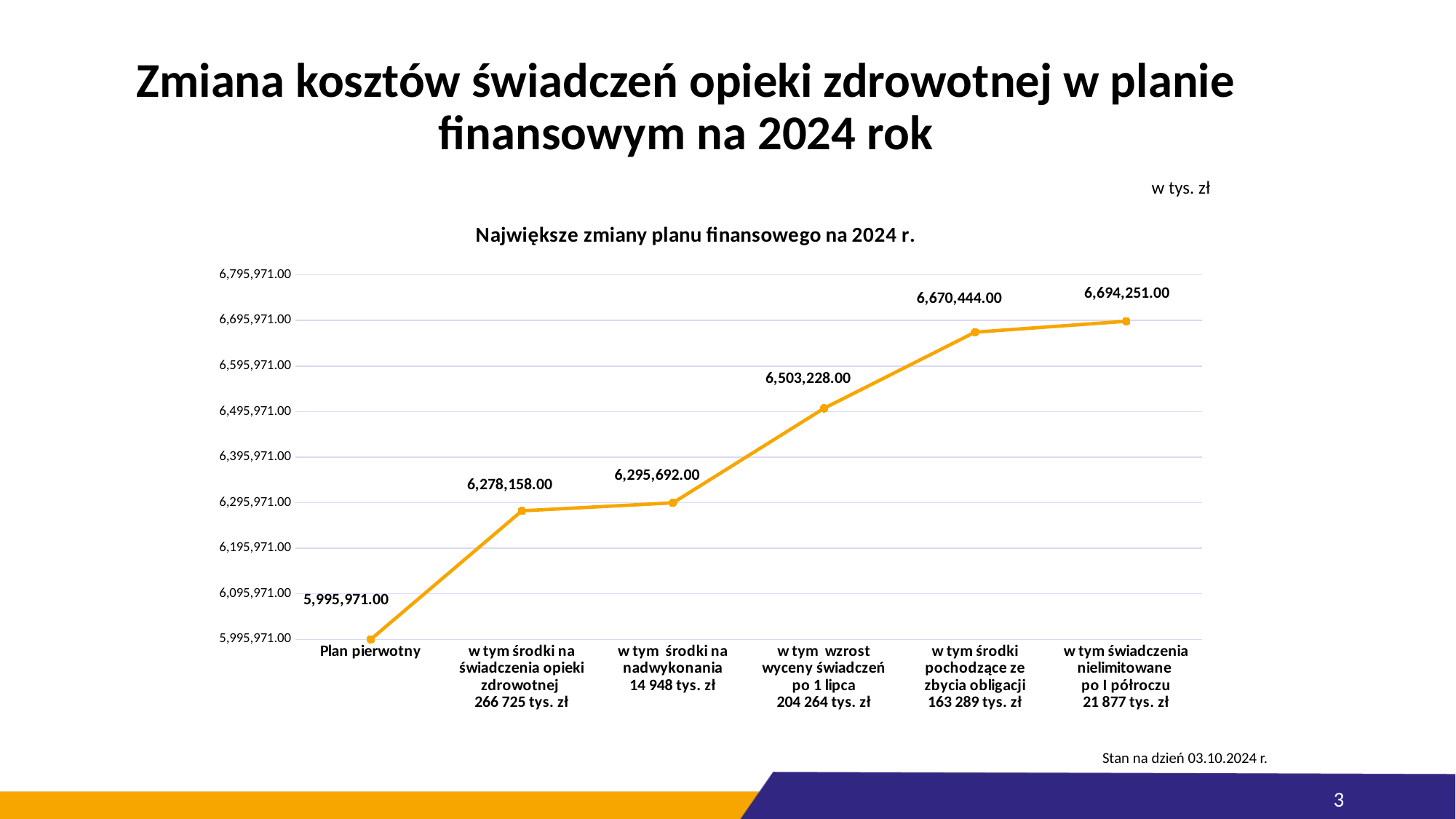

# Zmiana kosztów świadczeń opieki zdrowotnej w planie finansowym na 2024 rok
w tys. zł

### Chart: Największe zmiany planu finansowego na 2024 r.

| Category |  |
|---|---|
| Plan pierwotny | 5995971.0 |
| w tym środki na świadczenia opieki zdrowotnej
266 725 tys. zł | 6278158.0 |
| w tym  środki na nadwykonania
14 948 tys. zł | 6295692.0 |
| w tym  wzrost wyceny świadczeń po 1 lipca
204 264 tys. zł | 6503228.0 |
| w tym środki pochodzące ze zbycia obligacji
163 289 tys. zł | 6670444.0 |
| w tym świadczenia nielimitowane
po I półroczu
21 877 tys. zł | 6694251.0 |
Stan na dzień 03.10.2024 r.